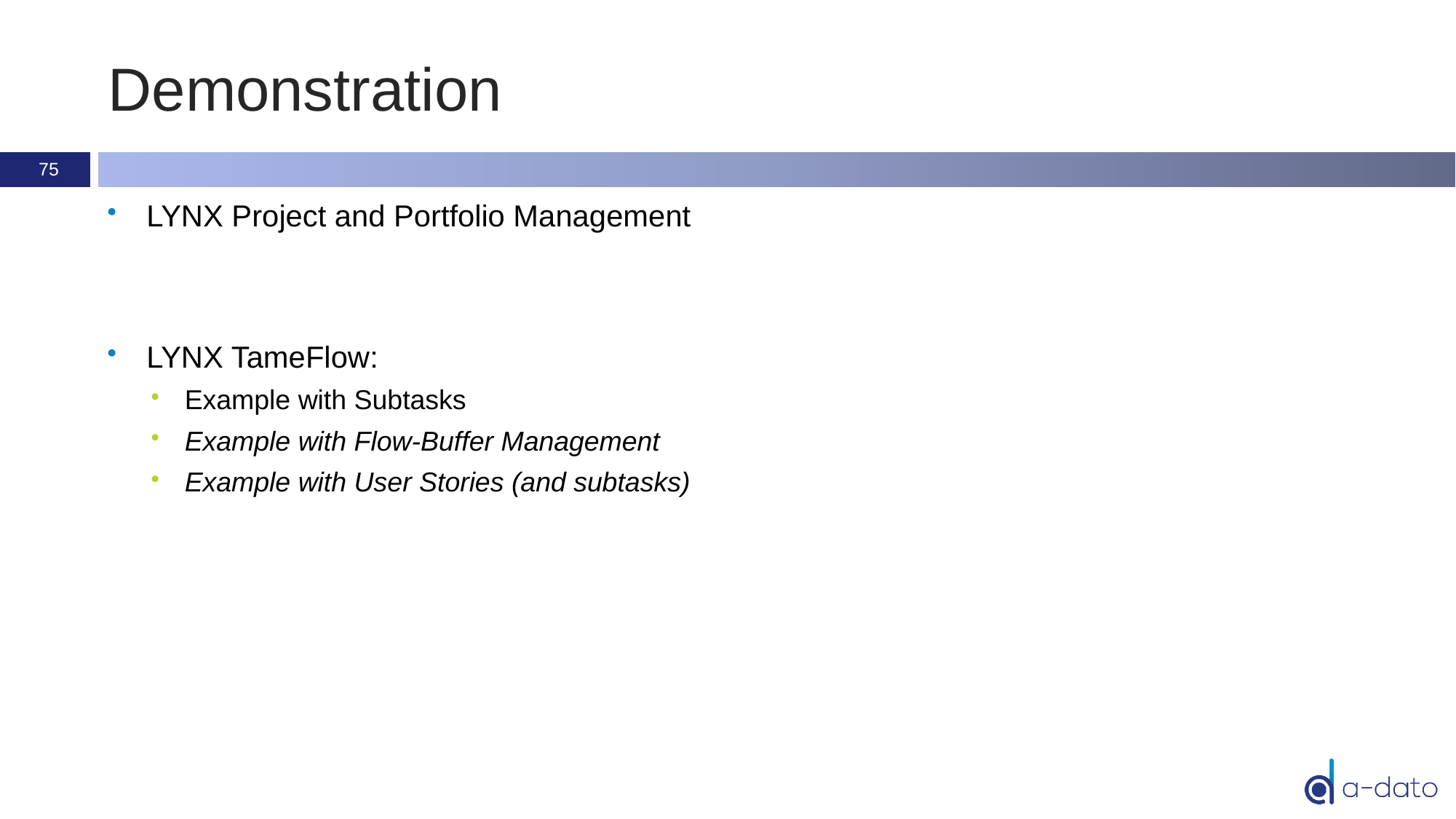

# Demonstration
75
LYNX Project and Portfolio Management

LYNX TameFlow:
Example with Subtasks
Example with Flow-Buffer Management
Example with User Stories (and subtasks)